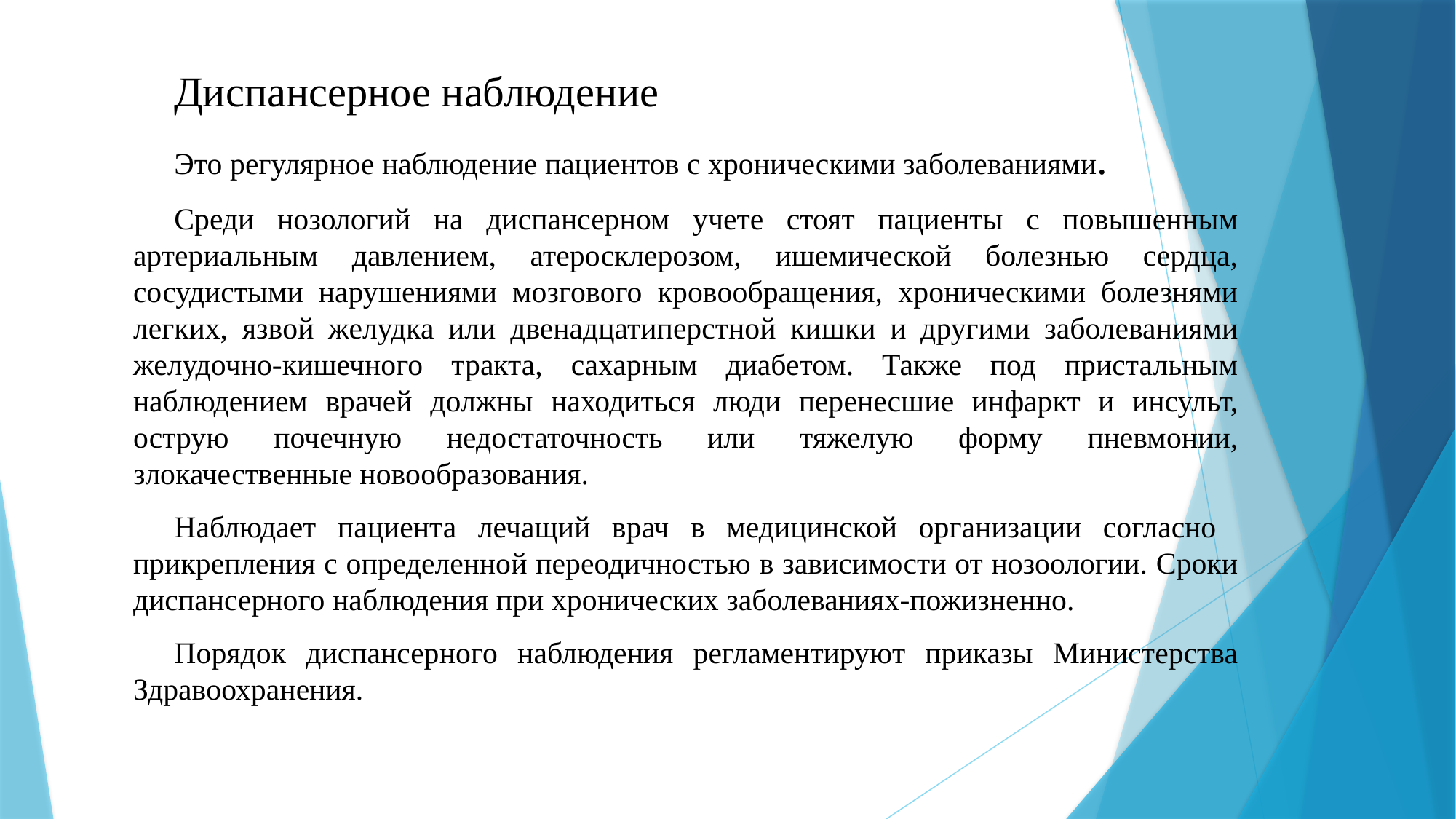

Диспансерное наблюдение
Это регулярное наблюдение пациентов с хроническими заболеваниями.
Среди нозологий на диспансерном учете стоят пациенты с повышенным артериальным давлением, атеросклерозом, ишемической болезнью сердца, сосудистыми нарушениями мозгового кровообращения, хроническими болезнями легких, язвой желудка или двенадцатиперстной кишки и другими заболеваниями желудочно-кишечного тракта, сахарным диабетом. Также под пристальным наблюдением врачей должны находиться люди перенесшие инфаркт и инсульт, острую почечную недостаточность или тяжелую форму пневмонии, злокачественные новообразования.
Наблюдает пациента лечащий врач в медицинской организации согласно  прикрепления с определенной переодичностью в зависимости от нозоологии. Сроки диспансерного наблюдения при хронических заболеваниях-пожизненно.
Порядок диспансерного наблюдения регламентируют приказы Министерства Здравоохранения.